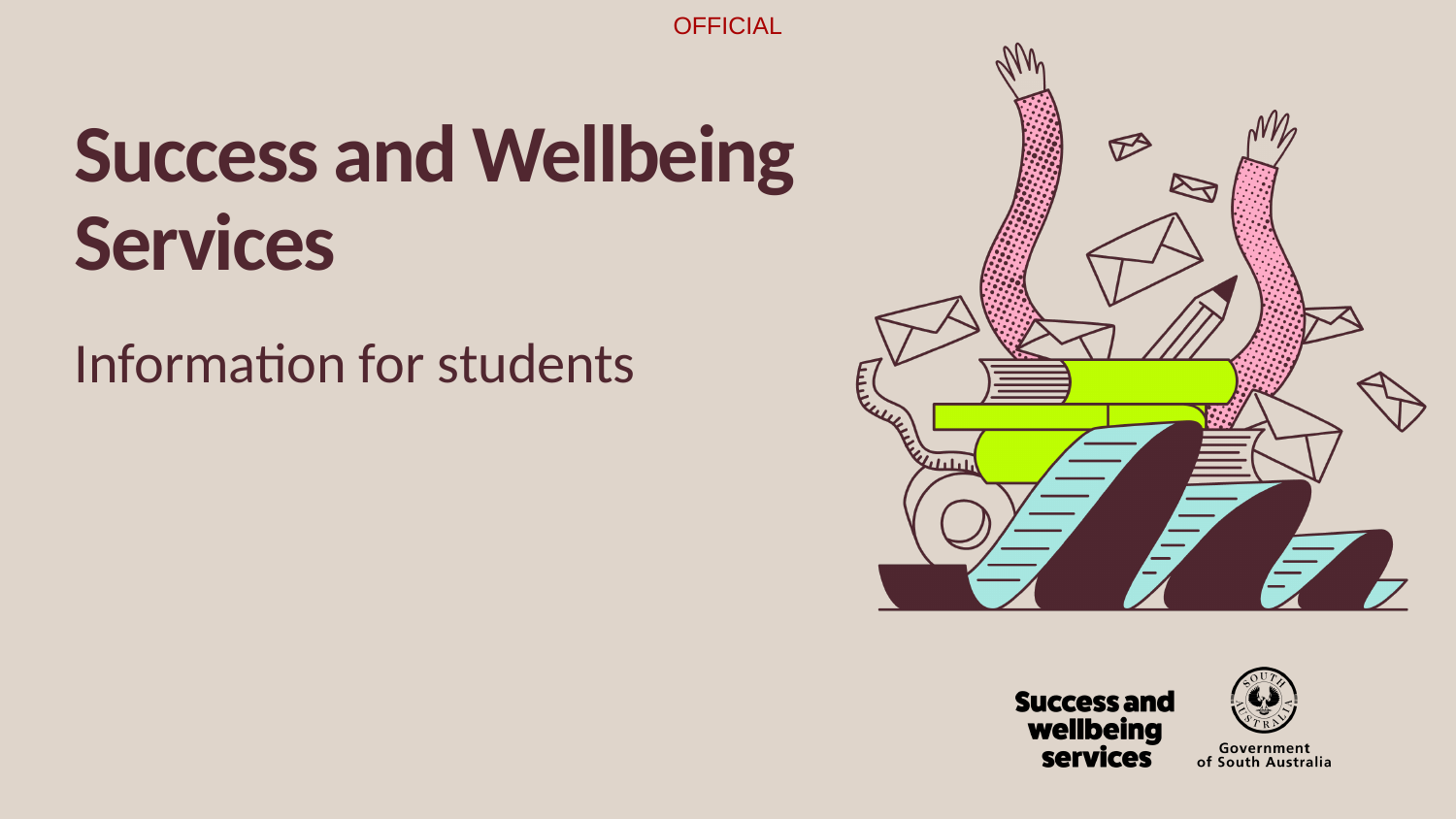

# Success and Wellbeing Services
Information for students